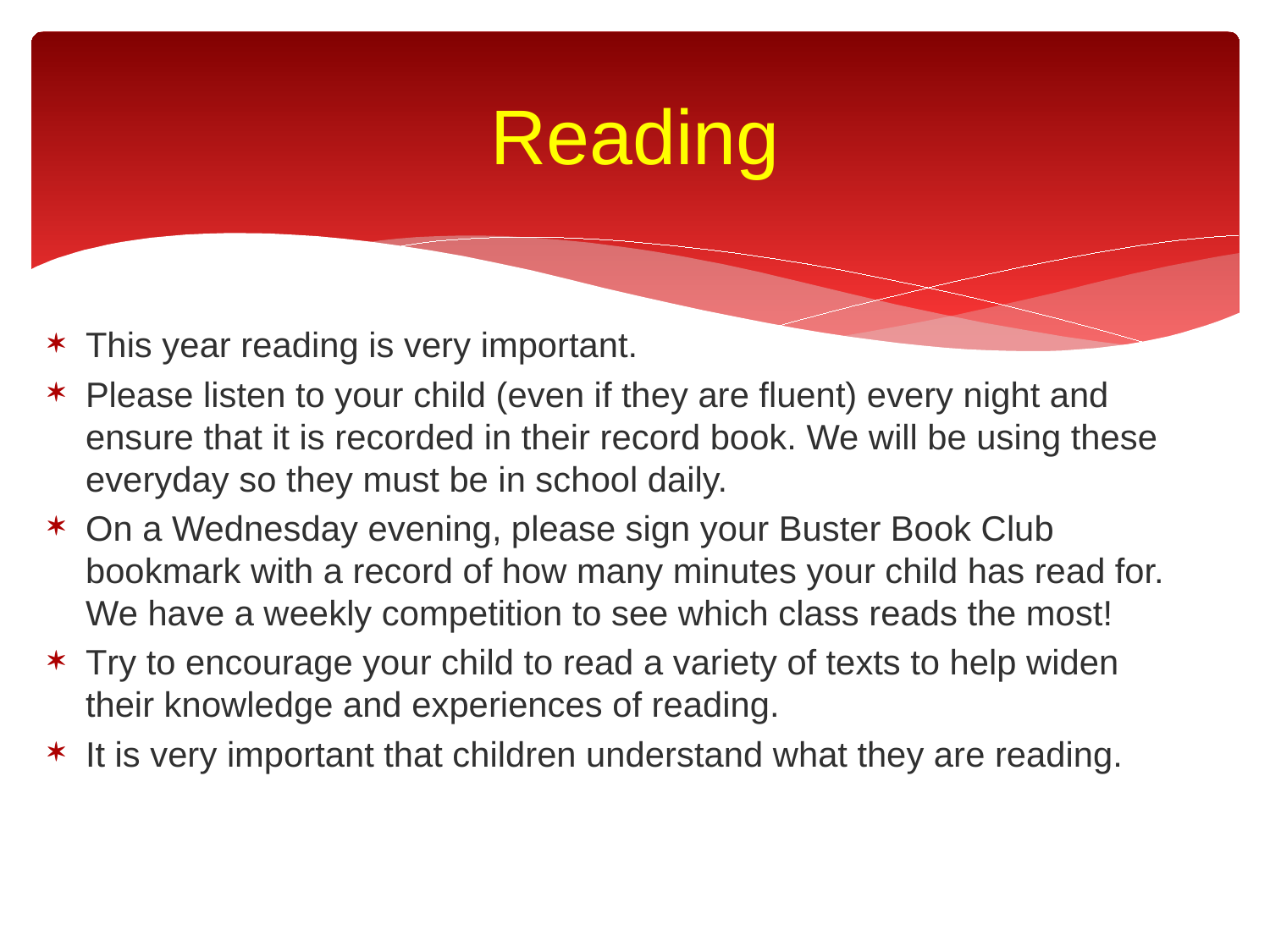

# Reading
This year reading is very important.
Please listen to your child (even if they are fluent) every night and ensure that it is recorded in their record book. We will be using these everyday so they must be in school daily.
On a Wednesday evening, please sign your Buster Book Club bookmark with a record of how many minutes your child has read for. We have a weekly competition to see which class reads the most!
Try to encourage your child to read a variety of texts to help widen their knowledge and experiences of reading.
It is very important that children understand what they are reading.

mention Buster Book Club!